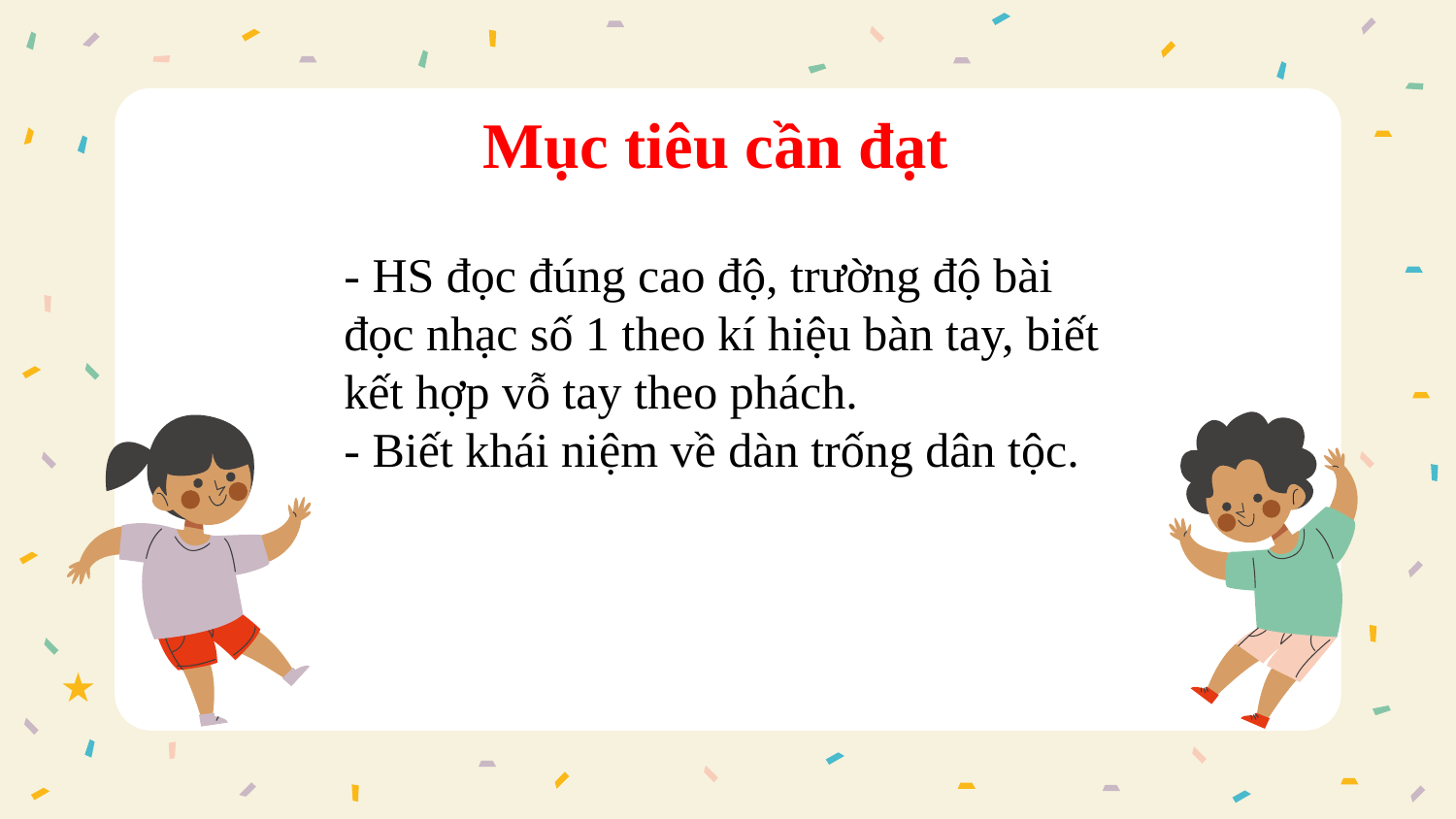

# Mục tiêu cần đạt

- HS đọc đúng cao độ, trường độ bài đọc nhạc số 1 theo kí hiệu bàn tay, biết kết hợp vỗ tay theo phách.
- Biết khái niệm về dàn trống dân tộc.